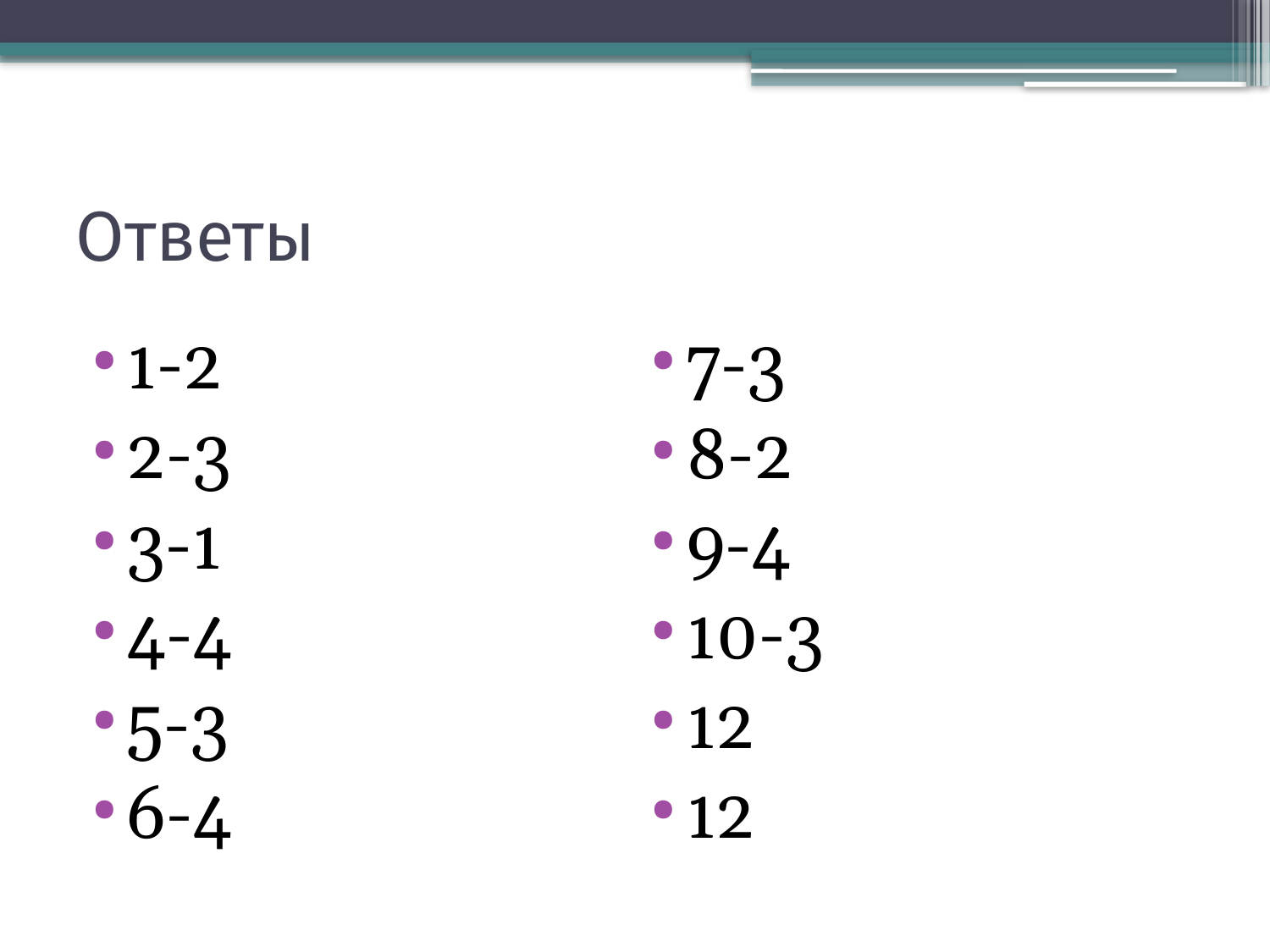

# Ответы
1-2
2-3
3-1
4-4
5-3
6-4
7-3
8-2
9-4
10-3
12
12